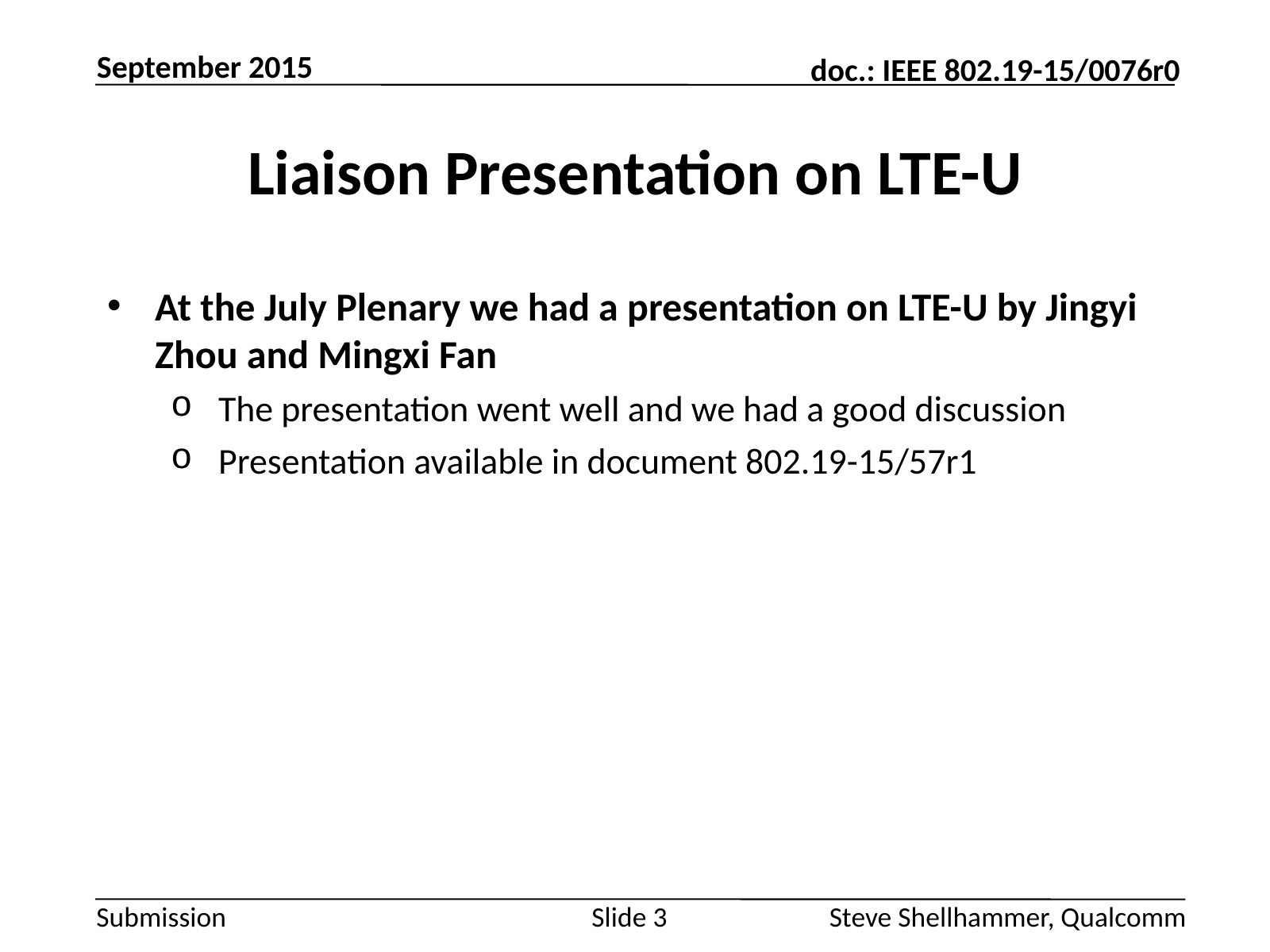

September 2015
# Liaison Presentation on LTE-U
At the July Plenary we had a presentation on LTE-U by Jingyi Zhou and Mingxi Fan
The presentation went well and we had a good discussion
Presentation available in document 802.19-15/57r1

Slide 3
Steve Shellhammer, Qualcomm